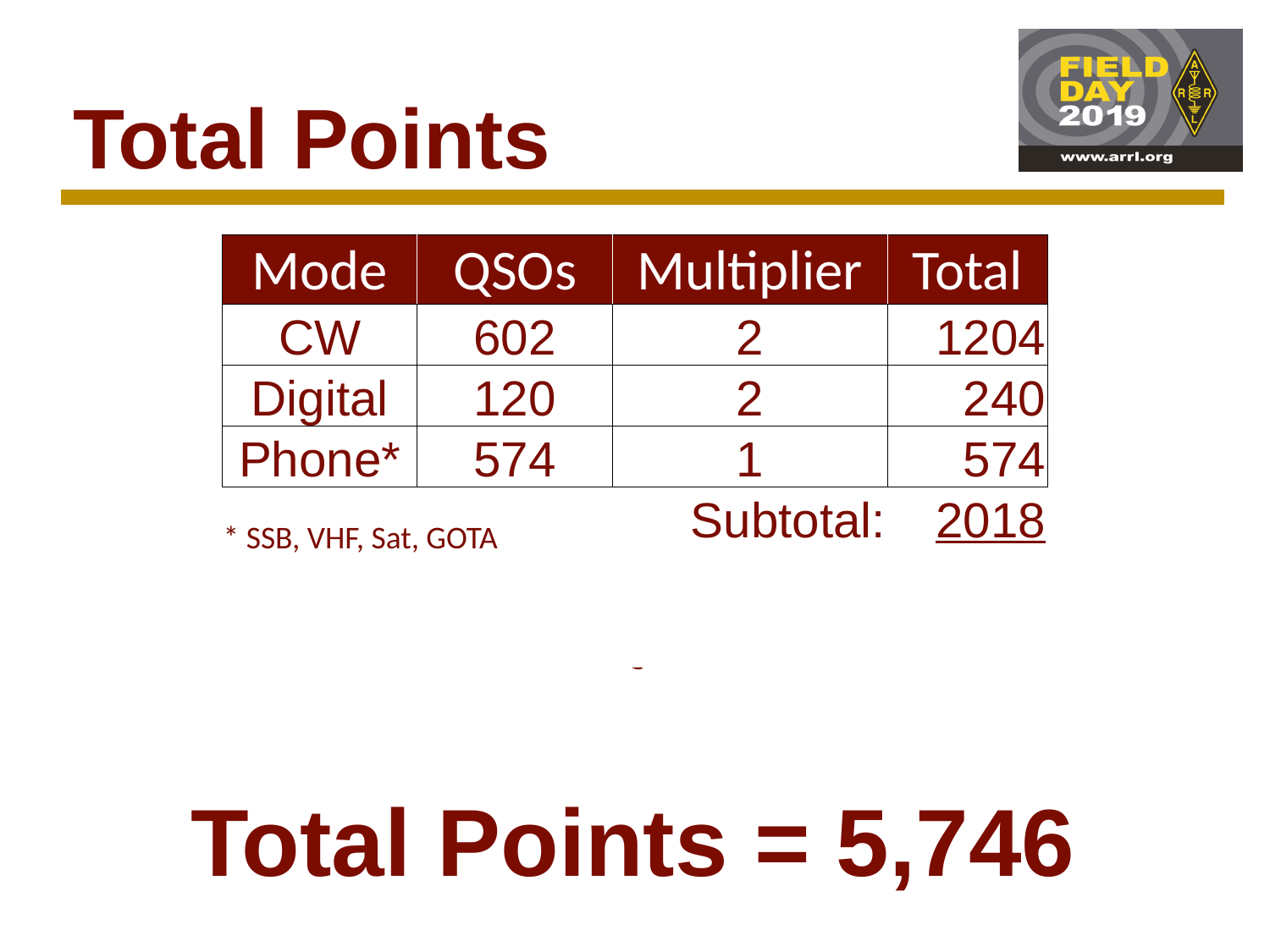

# Total Points
| Mode | QSOs | Multiplier | Total |
| --- | --- | --- | --- |
| CW | 602 | 2 | 1204 |
| Digital | 120 | 2 | 240 |
| Phone\* | 574 | 1 | 574 |
|  |  | Subtotal: | 2018 |
|  | Power Multiplier: |  | x 2 |
|  | Total QSO Points: |  | 4036 |
|  | + Bonus Points: |  | 1710 |
* SSB, VHF, Sat, GOTA

Total Points = 5,746